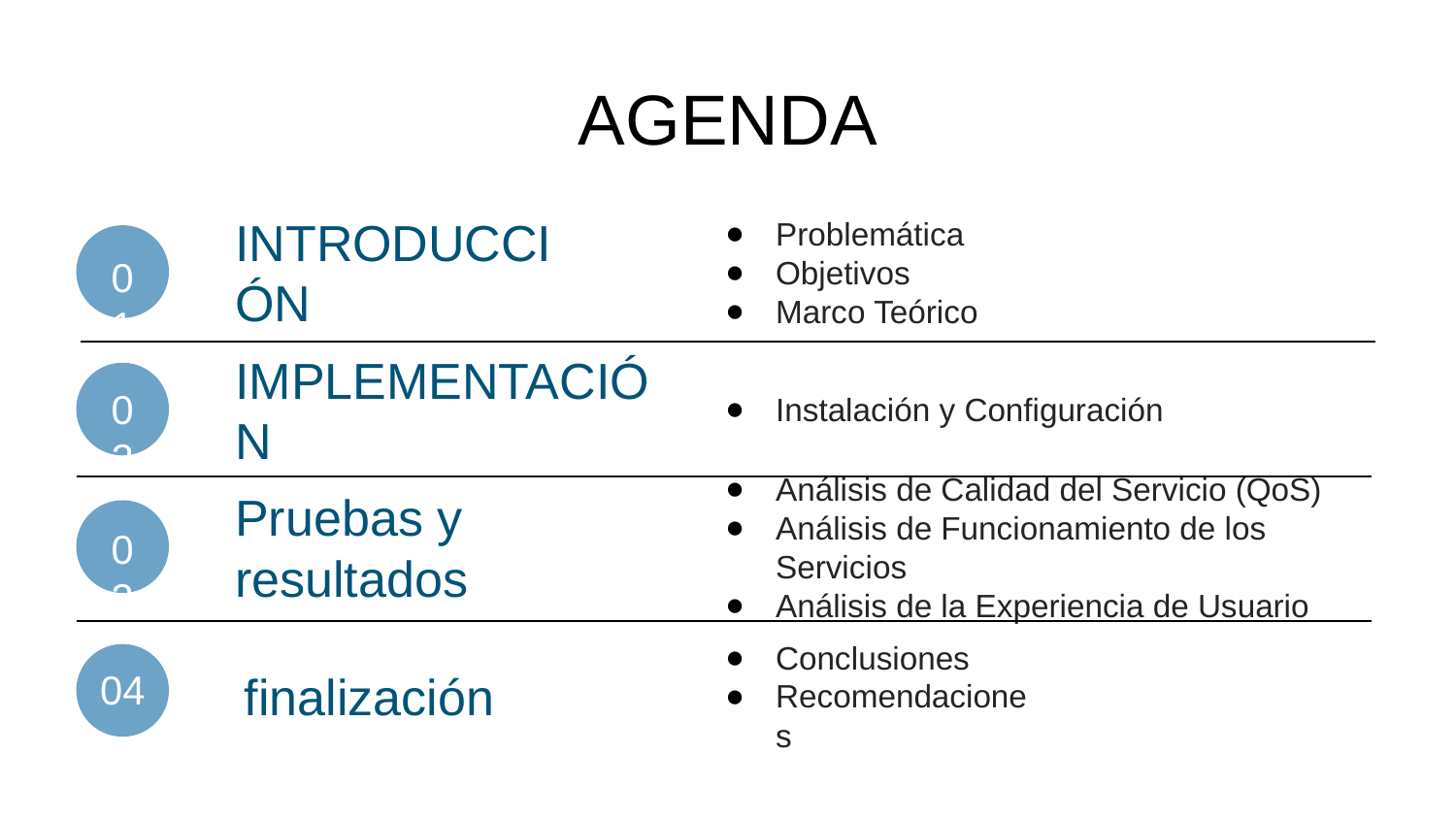

# AGENDA

Problemática
Objetivos
Marco Teórico
INTRODUCCIÓN
01

Instalación y Configuración
02
IMPLEMENTACIÓN

Análisis de Calidad del Servicio (QoS)
Análisis de Funcionamiento de los Servicios
Análisis de la Experiencia de Usuario
Pruebas y resultados
03

04
Conclusiones
Recomendaciones
finalización